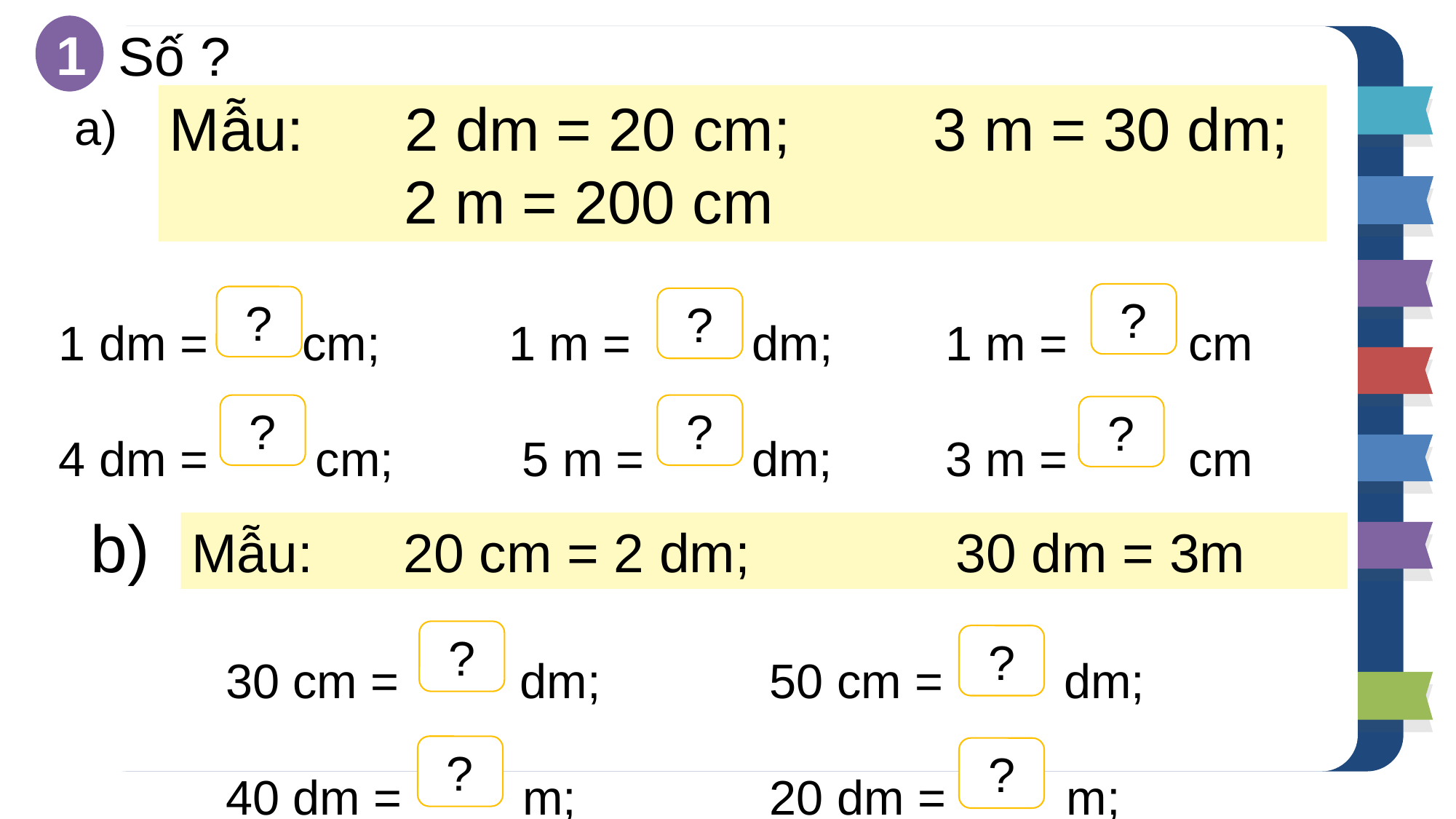

1
Số ?
Mẫu:      2 dm = 20 cm; 		3 m = 30 dm;		 2 m = 200 cm
a)
1 dm =       cm; 	 1 m =         dm; 	 1 m =         cm
4 dm =        cm; 	  5 m =        dm; 	 3 m =         cm
?
?
?
?
?
?
Mẫu:      20 cm = 2 dm; 		30 dm = 3m
b)
30 cm =         dm; 	        50 cm =         dm;
40 dm =         m; 	        20 dm =         m;
?
?
?
?